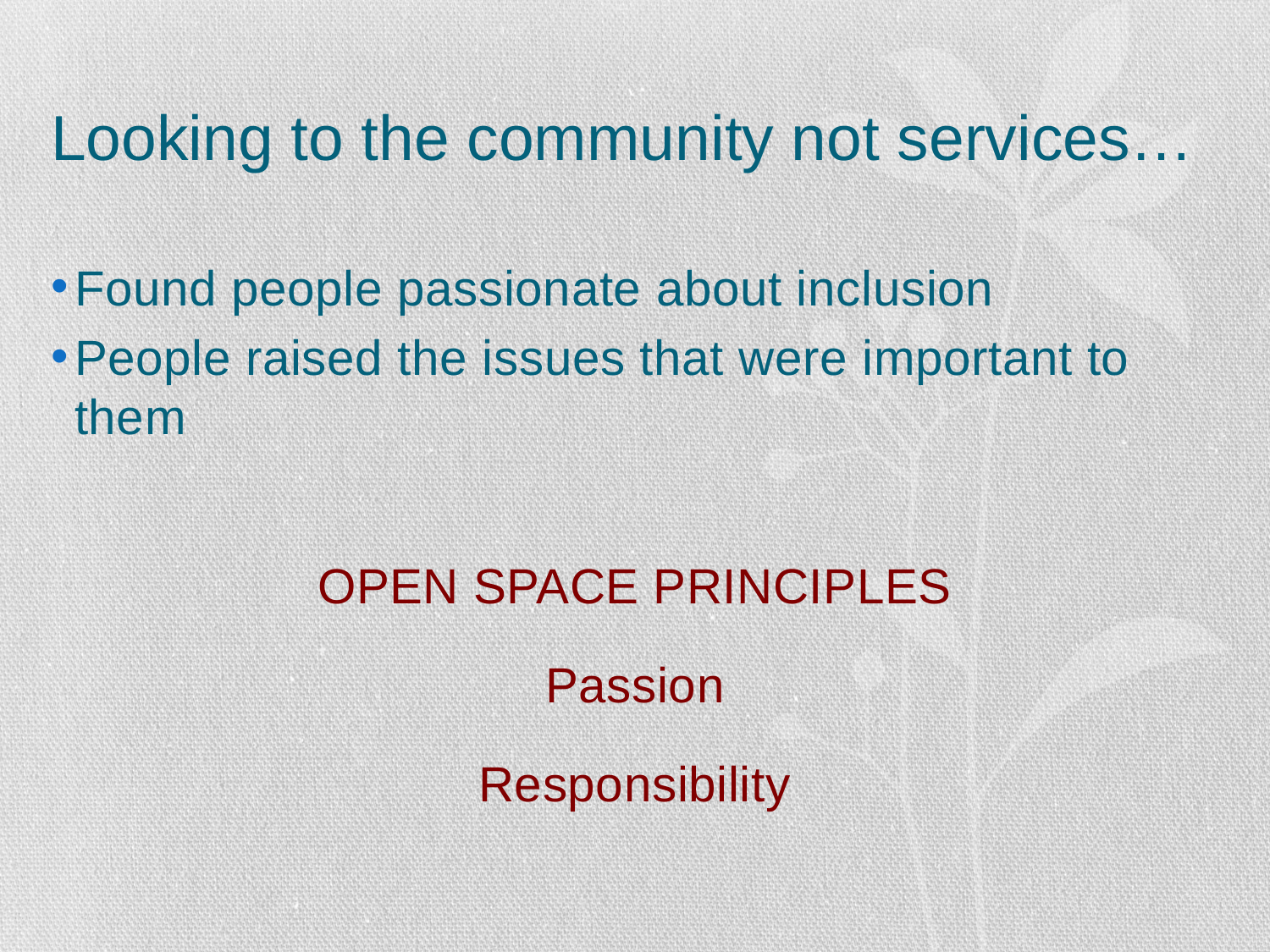

# Looking to the community not services…

Found people passionate about inclusion
People raised the issues that were important to them

OPEN SPACE PRINCIPLES
Passion
Responsibility